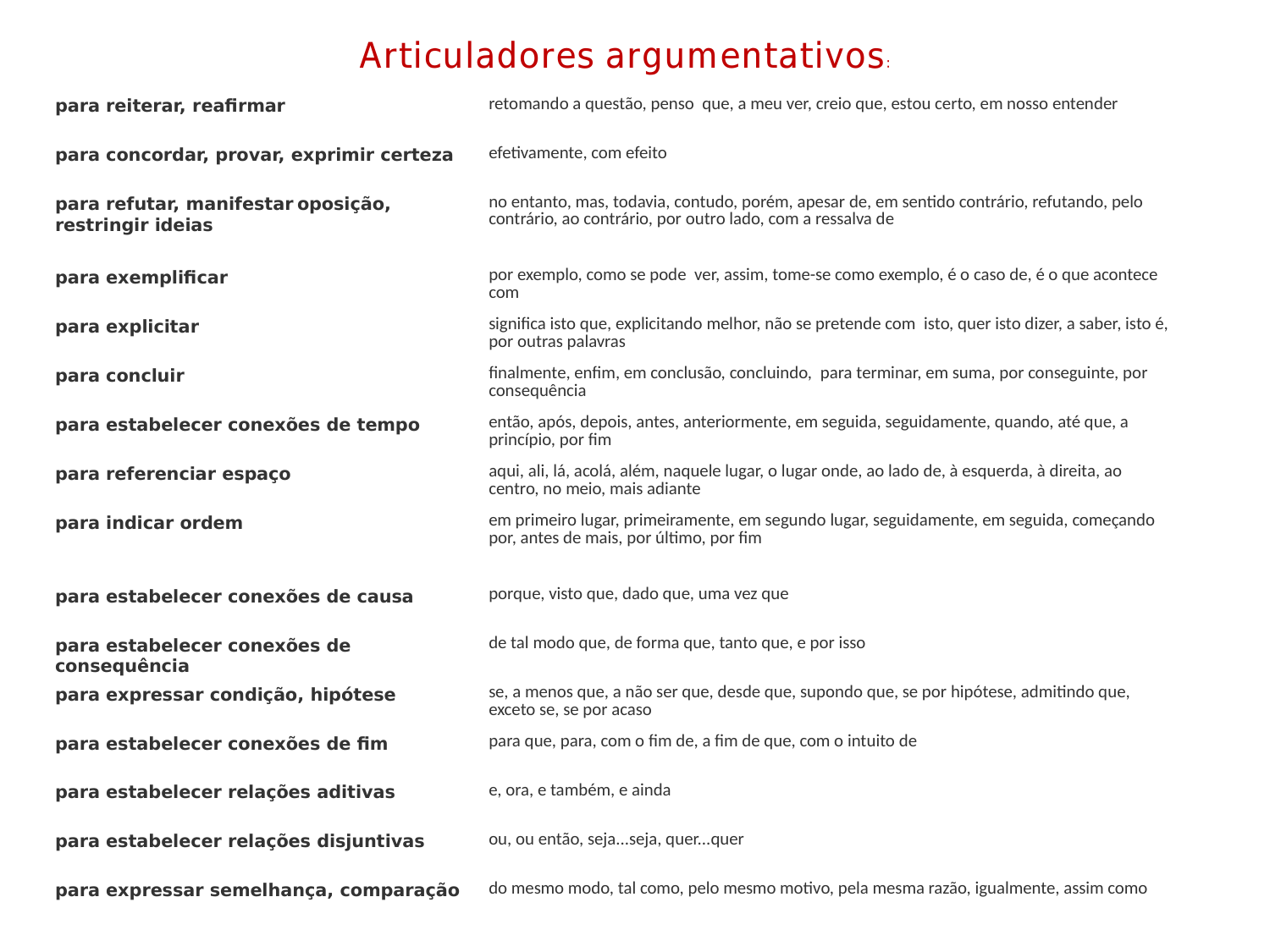

Articuladores argumentativos:

| para reiterar, reafirmar | retomando a questão, penso  que, a meu ver, creio que, estou certo, em nosso entender |
| --- | --- |
| para concordar, provar, exprimir certeza | efetivamente, com efeito |
| para refutar, manifestar oposição, restringir ideias | no entanto, mas, todavia, contudo, porém, apesar de, em sentido contrário, refutando, pelo contrário, ao contrário, por outro lado, com a ressalva de |
| para exemplificar | por exemplo, como se pode  ver, assim, tome-se como exemplo, é o caso de, é o que acontece com |
| para explicitar | significa isto que, explicitando melhor, não se pretende com  isto, quer isto dizer, a saber, isto é, por outras palavras |
| para concluir | finalmente, enfim, em conclusão, concluindo,  para terminar, em suma, por conseguinte, por consequência |
| para estabelecer conexões de tempo | então, após, depois, antes, anteriormente, em seguida, seguidamente, quando, até que, a princípio, por fim |
| para referenciar espaço | aqui, ali, lá, acolá, além, naquele lugar, o lugar onde, ao lado de, à esquerda, à direita, ao centro, no meio, mais adiante |
| para indicar ordem | em primeiro lugar, primeiramente, em segundo lugar, seguidamente, em seguida, começando por, antes de mais, por último, por fim |
| para estabelecer conexões de causa | porque, visto que, dado que, uma vez que |
| para estabelecer conexões de consequência | de tal modo que, de forma que, tanto que, e por isso |
| para expressar condição, hipótese | se, a menos que, a não ser que, desde que, supondo que, se por hipótese, admitindo que, exceto se, se por acaso |
| para estabelecer conexões de fim | para que, para, com o fim de, a fim de que, com o intuito de |
| para estabelecer relações aditivas | e, ora, e também, e ainda |
| para estabelecer relações disjuntivas | ou, ou então, seja...seja, quer...quer |
| para expressar semelhança, comparação | do mesmo modo, tal como, pelo mesmo motivo, pela mesma razão, igualmente, assim como |